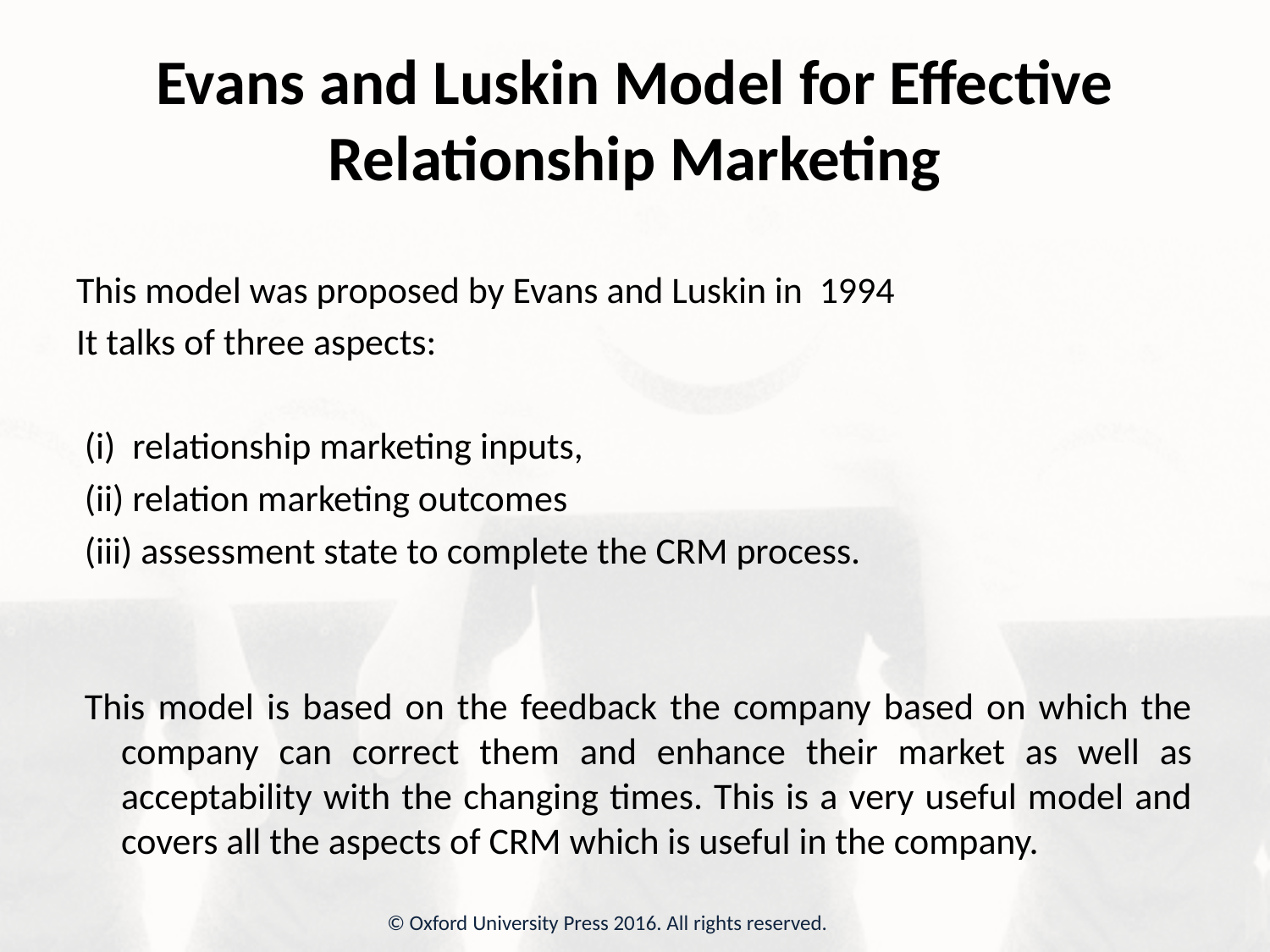

# Evans and Luskin Model for Effective Relationship Marketing

This model was proposed by Evans and Luskin in  1994
It talks of three aspects:

 (i)  relationship marketing inputs,
 (ii) relation marketing outcomes
 (iii) assessment state to complete the CRM process.

 This model is based on the feedback the company based on which the company can correct them and enhance their market as well as acceptability with the changing times. This is a very useful model and covers all the aspects of CRM which is useful in the company.

© Oxford University Press 2016. All rights reserved.